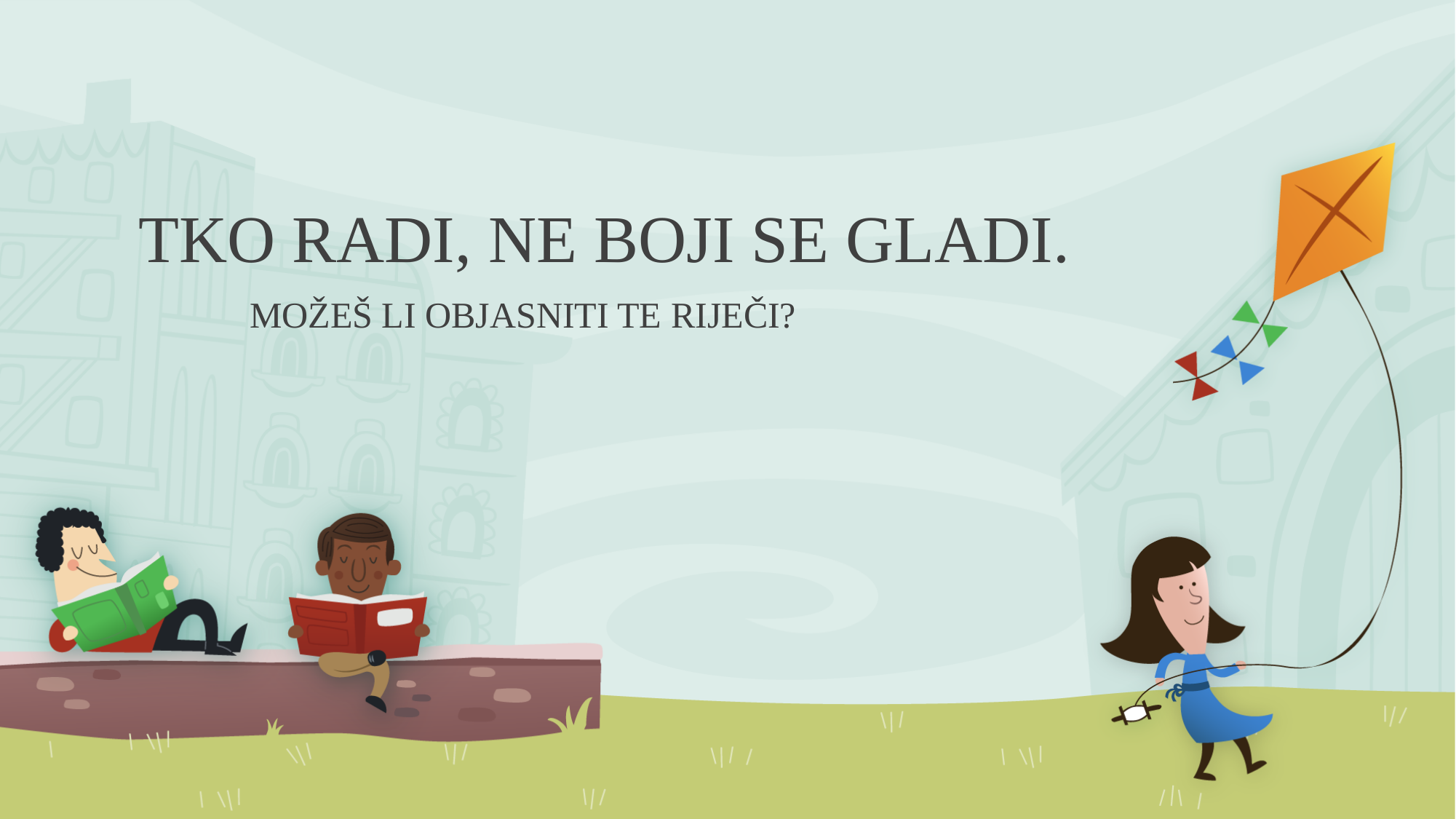

# TKO RADI, NE BOJI SE GLADI.
MOŽEŠ LI OBJASNITI TE RIJEČI?